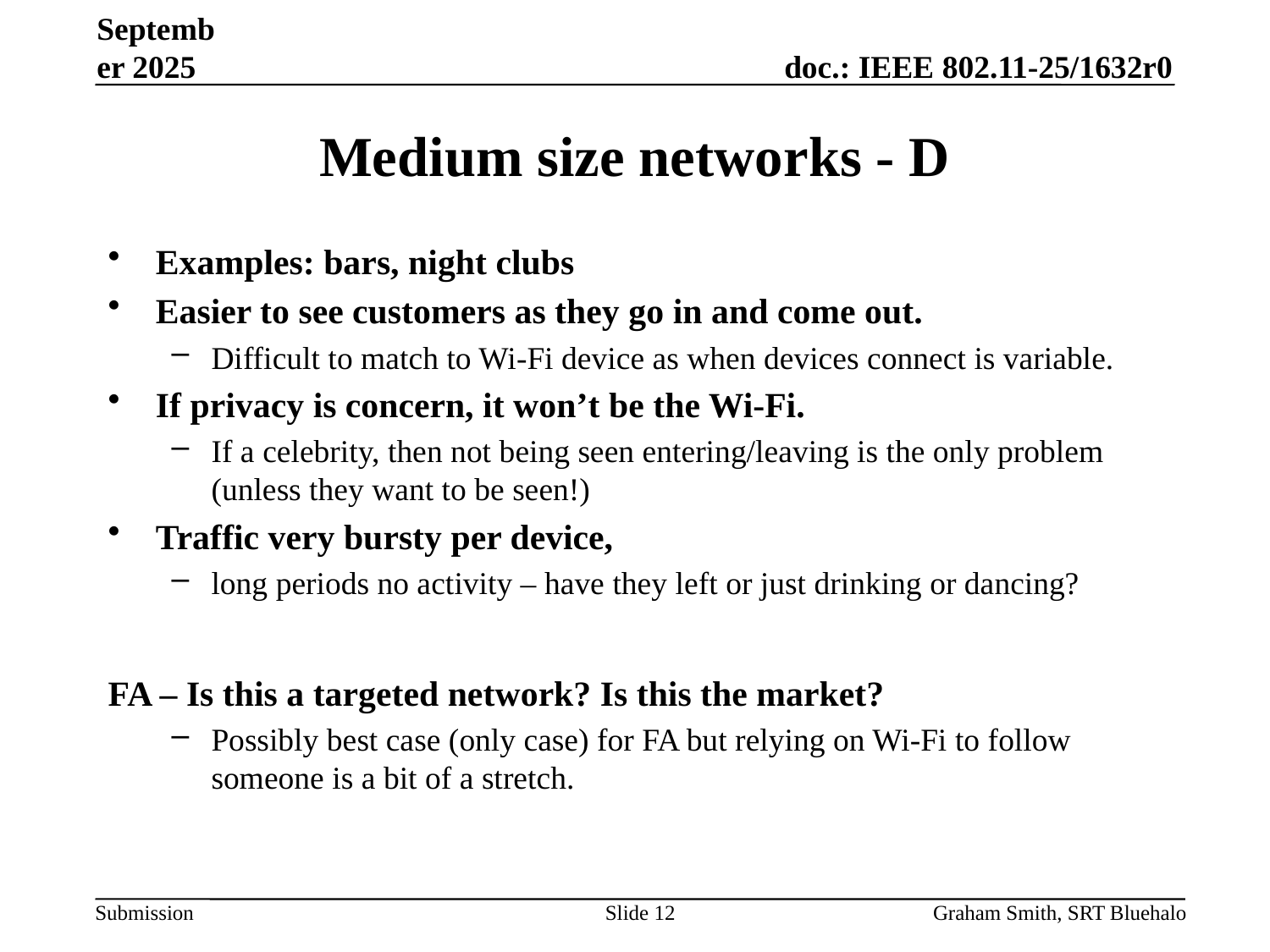

September 2025
# Medium size networks - D
Examples: bars, night clubs
Easier to see customers as they go in and come out.
Difficult to match to Wi-Fi device as when devices connect is variable.
If privacy is concern, it won’t be the Wi-Fi.
If a celebrity, then not being seen entering/leaving is the only problem (unless they want to be seen!)
Traffic very bursty per device,
long periods no activity – have they left or just drinking or dancing?

FA – Is this a targeted network? Is this the market?
Possibly best case (only case) for FA but relying on Wi-Fi to follow someone is a bit of a stretch.
Slide 12
Graham Smith, SRT Bluehalo